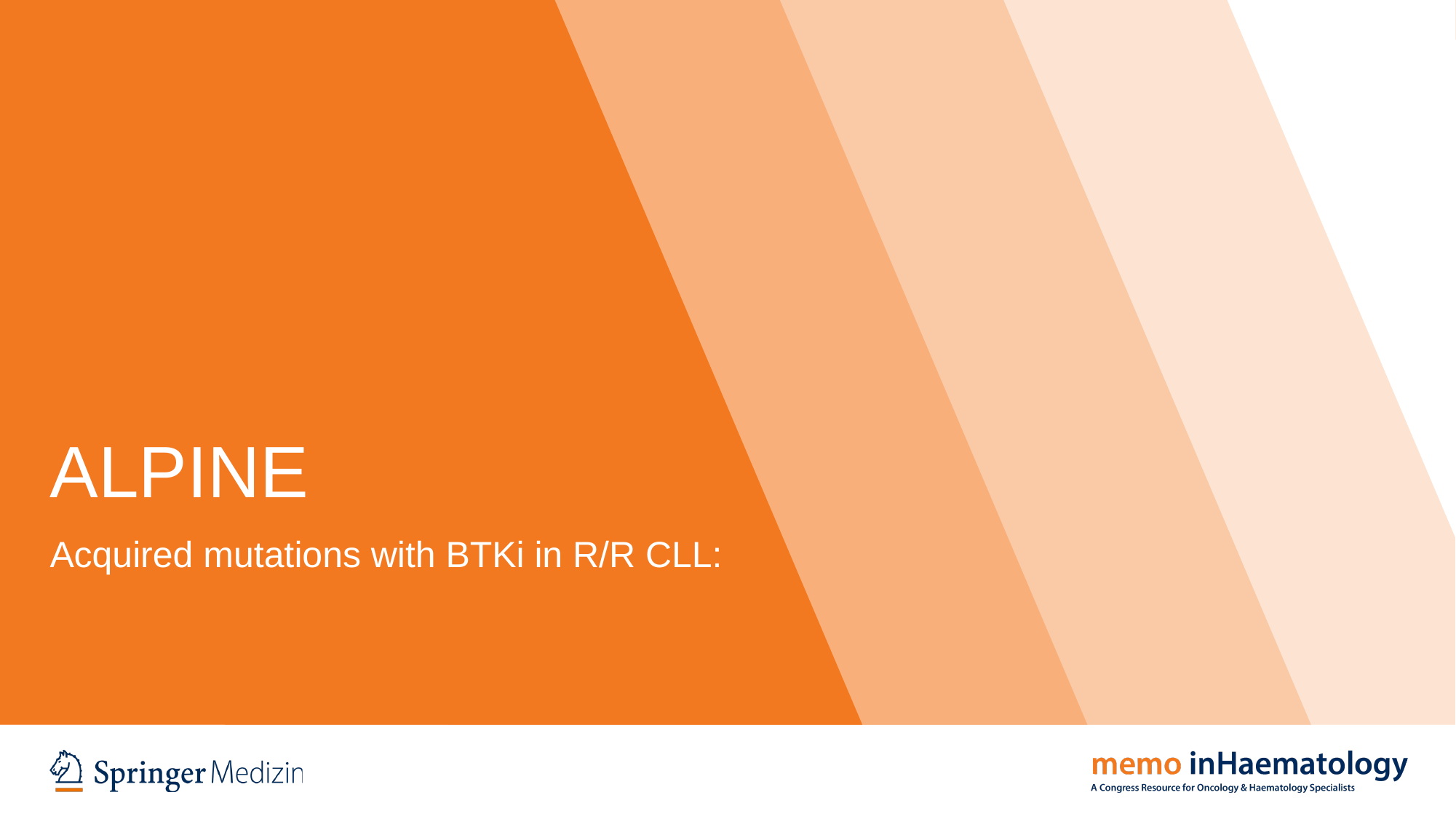

# ALPINE
Acquired mutations with BTKi in R/R CLL: